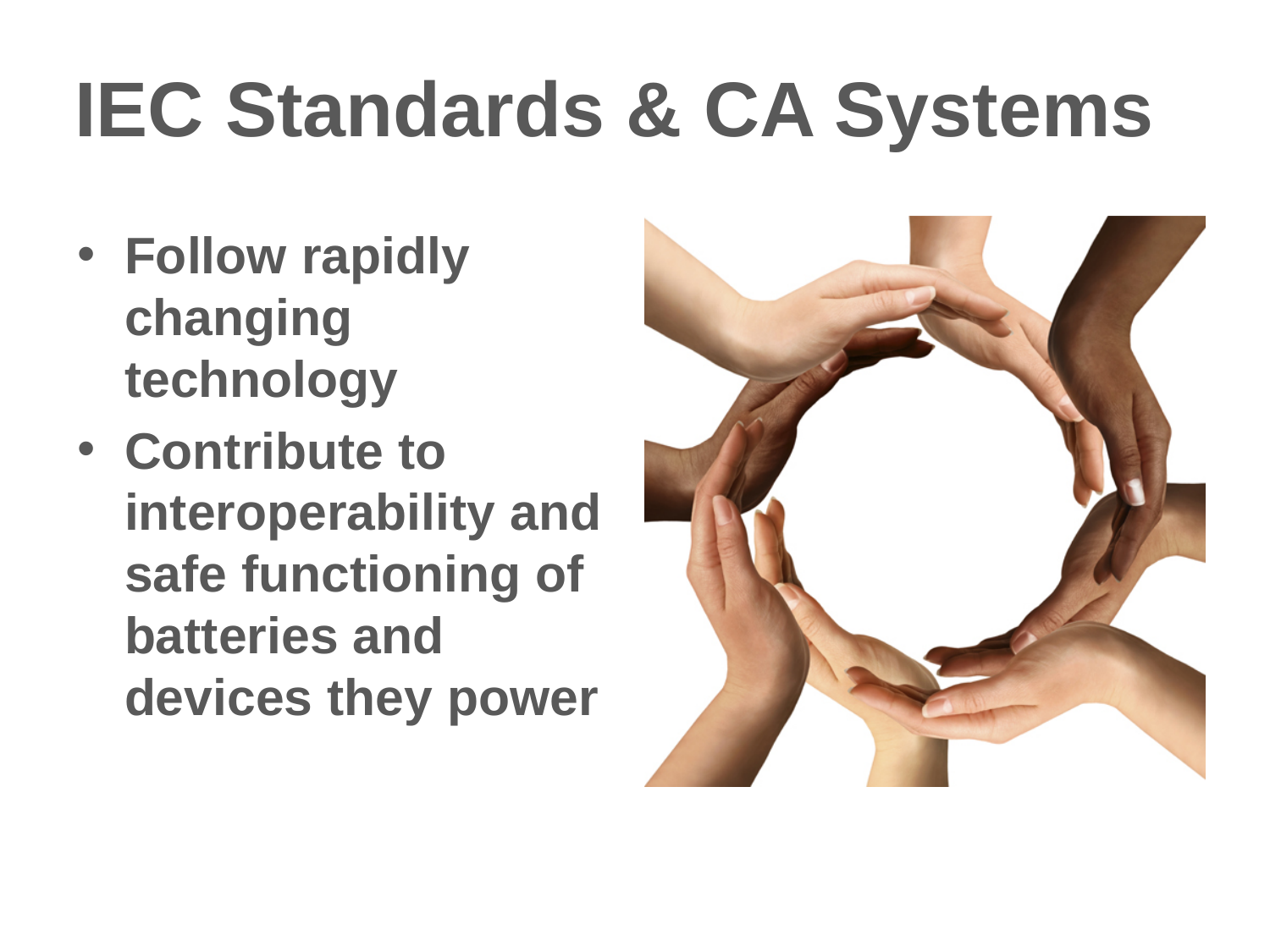

# IEC Standards & CA Systems
Follow rapidly changing technology
Contribute to interoperability and safe functioning of batteries and devices they power